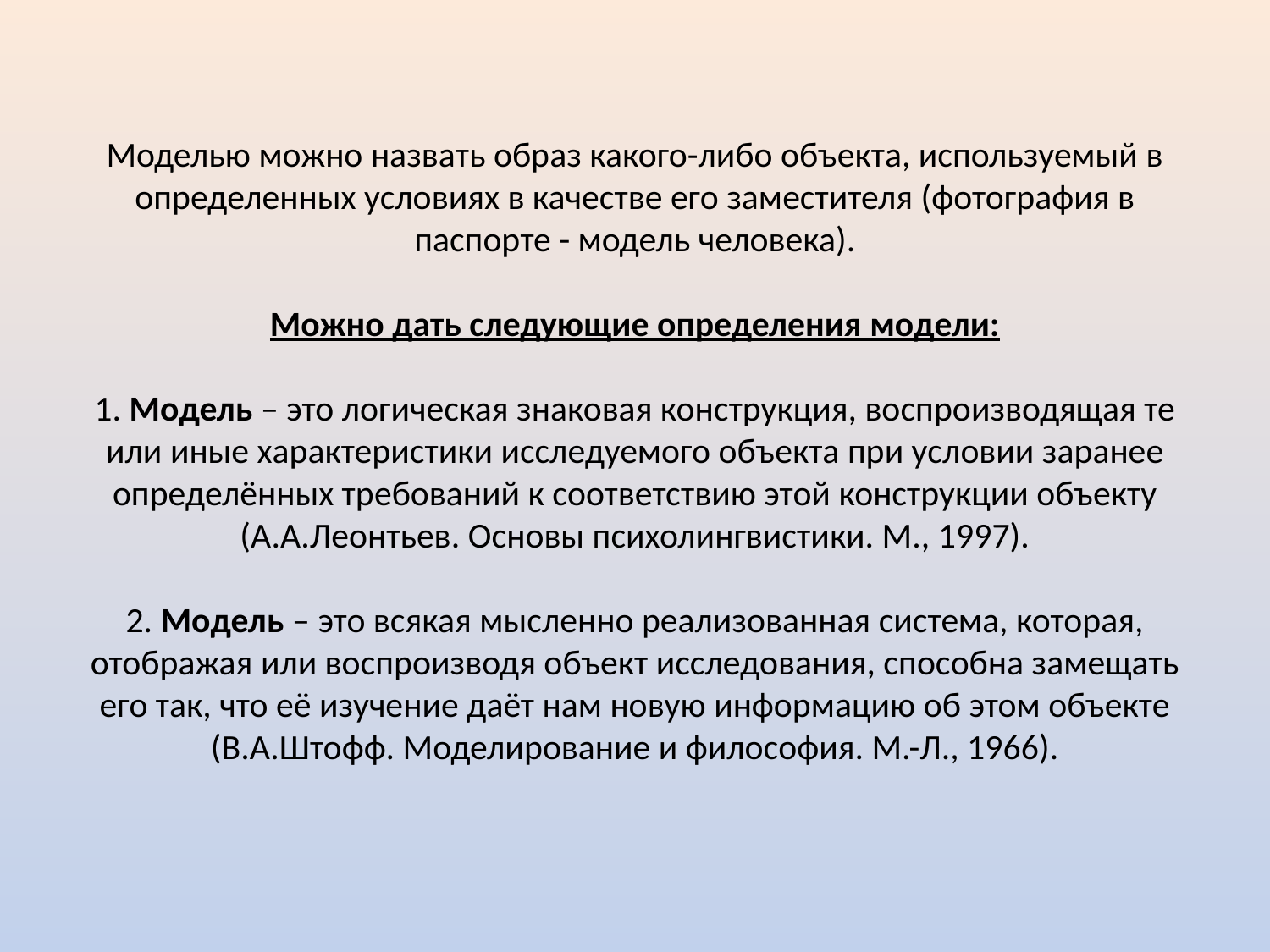

# Моделью можно назвать образ какого-либо объекта, используемый в определенных условиях в качестве его заместителя (фотография в паспорте - модель человека).   Можно дать следующие определения модели:   1. Модель – это логическая знаковая конструкция, воспроизводящая те или иные характеристики исследуемого объекта при условии заранее определённых требований к соответствию этой конструкции объекту (А.А.Леонтьев. Основы психолингвистики. М., 1997). 2. Модель – это всякая мысленно реализованная система, которая, отображая или воспроизводя объект исследования, способна замещать его так, что её изучение даёт нам новую информацию об этом объекте (В.А.Штофф. Моделирование и философия. М.-Л., 1966).